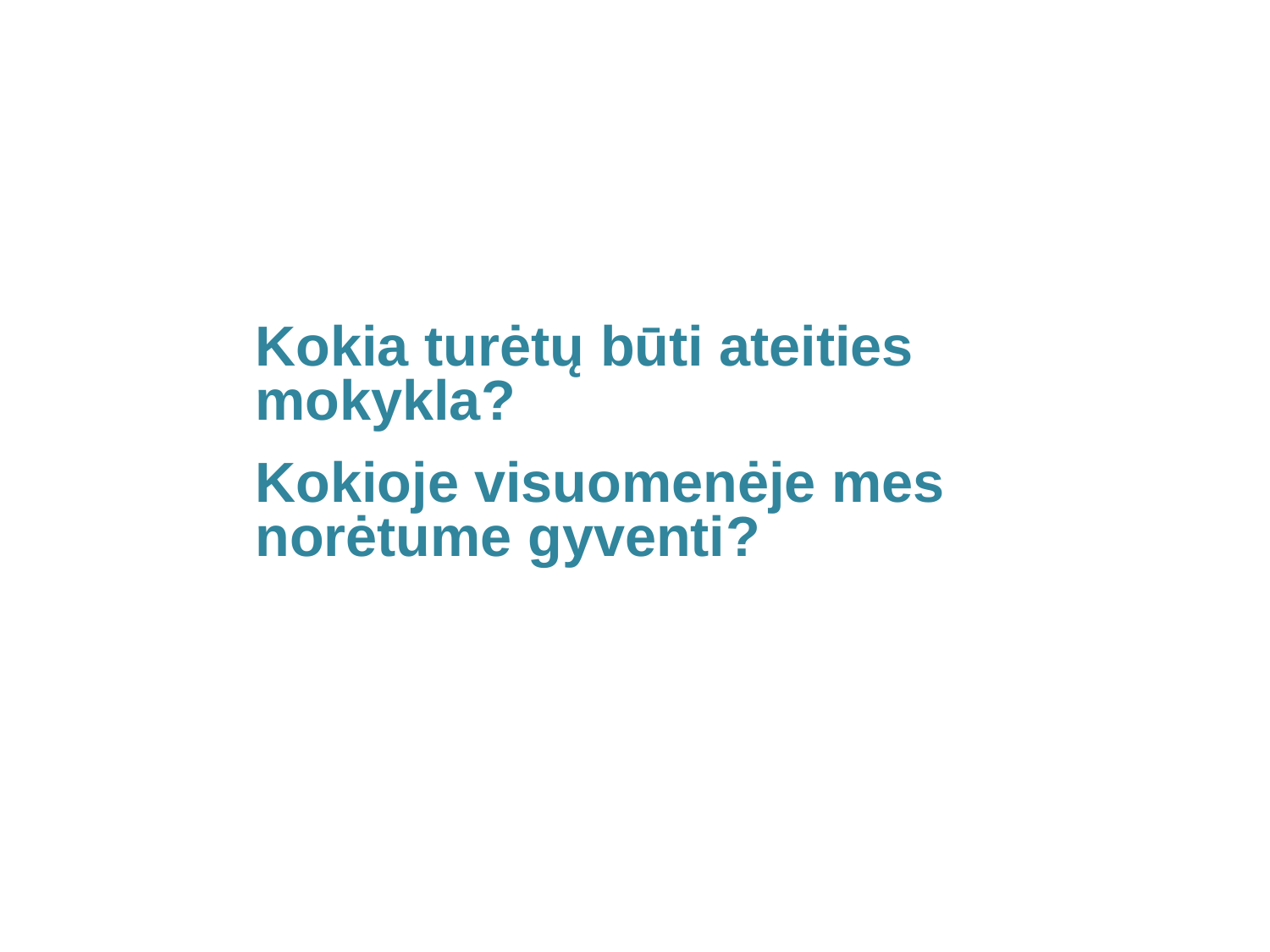

Kokia turėtų būti ateities mokykla?
	Kokioje visuomenėje mes norėtume gyventi?